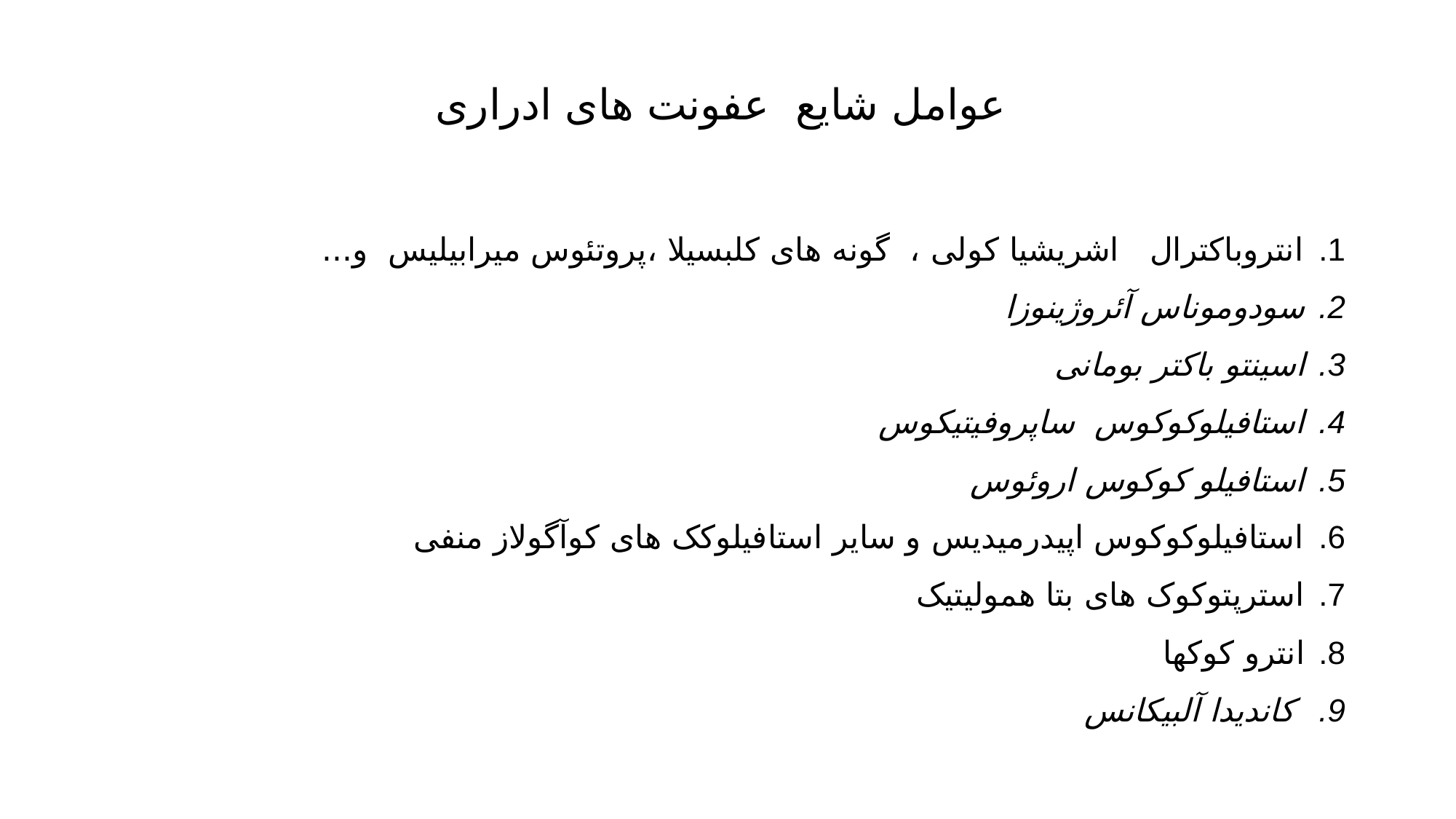

# عوامل شایع  عفونت های ادراری
انتروباکترال   اشریشیا کولی ،  گونه های کلبسیلا ،پروتئوس میرابیلیس  و...
سودوموناس آئروژینوزا
اسینتو باکتر بومانی
استافیلوکوکوس  ساپروفیتیکوس
استافیلو کوکوس اروئوس
استافیلوکوکوس اپیدرمیدیس و سایر استافیلوکک های کوآگولاز منفی
استرپتوکوک های بتا همولیتیک
انترو کوکها
 کاندیدا آلبیکانس